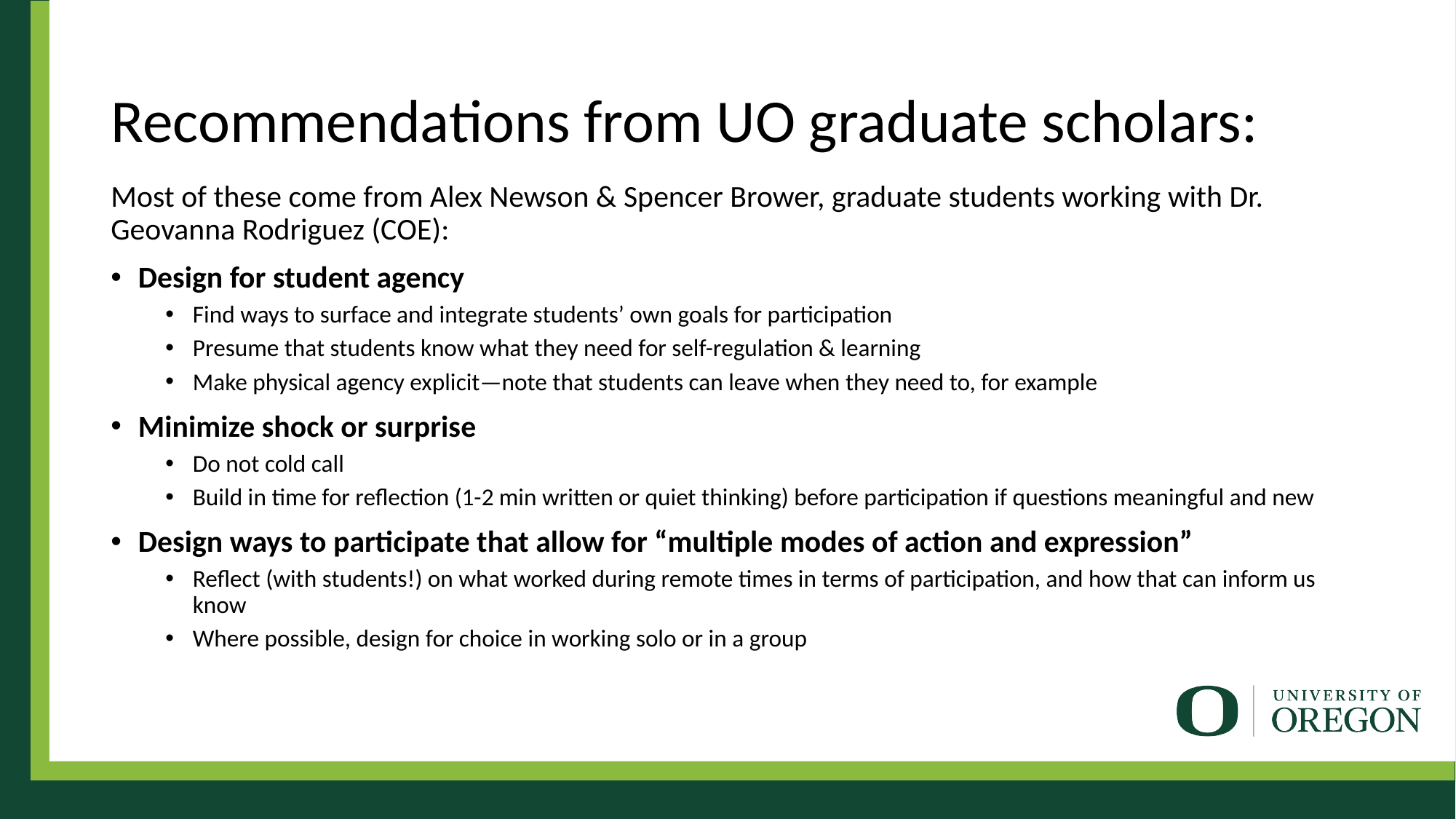

# Recommendations from UO graduate scholars:
Most of these come from Alex Newson & Spencer Brower, graduate students working with Dr. Geovanna Rodriguez (COE):
Design for student agency
Find ways to surface and integrate students’ own goals for participation
Presume that students know what they need for self-regulation & learning
Make physical agency explicit—note that students can leave when they need to, for example
Minimize shock or surprise
Do not cold call
Build in time for reflection (1-2 min written or quiet thinking) before participation if questions meaningful and new
Design ways to participate that allow for “multiple modes of action and expression”
Reflect (with students!) on what worked during remote times in terms of participation, and how that can inform us know
Where possible, design for choice in working solo or in a group